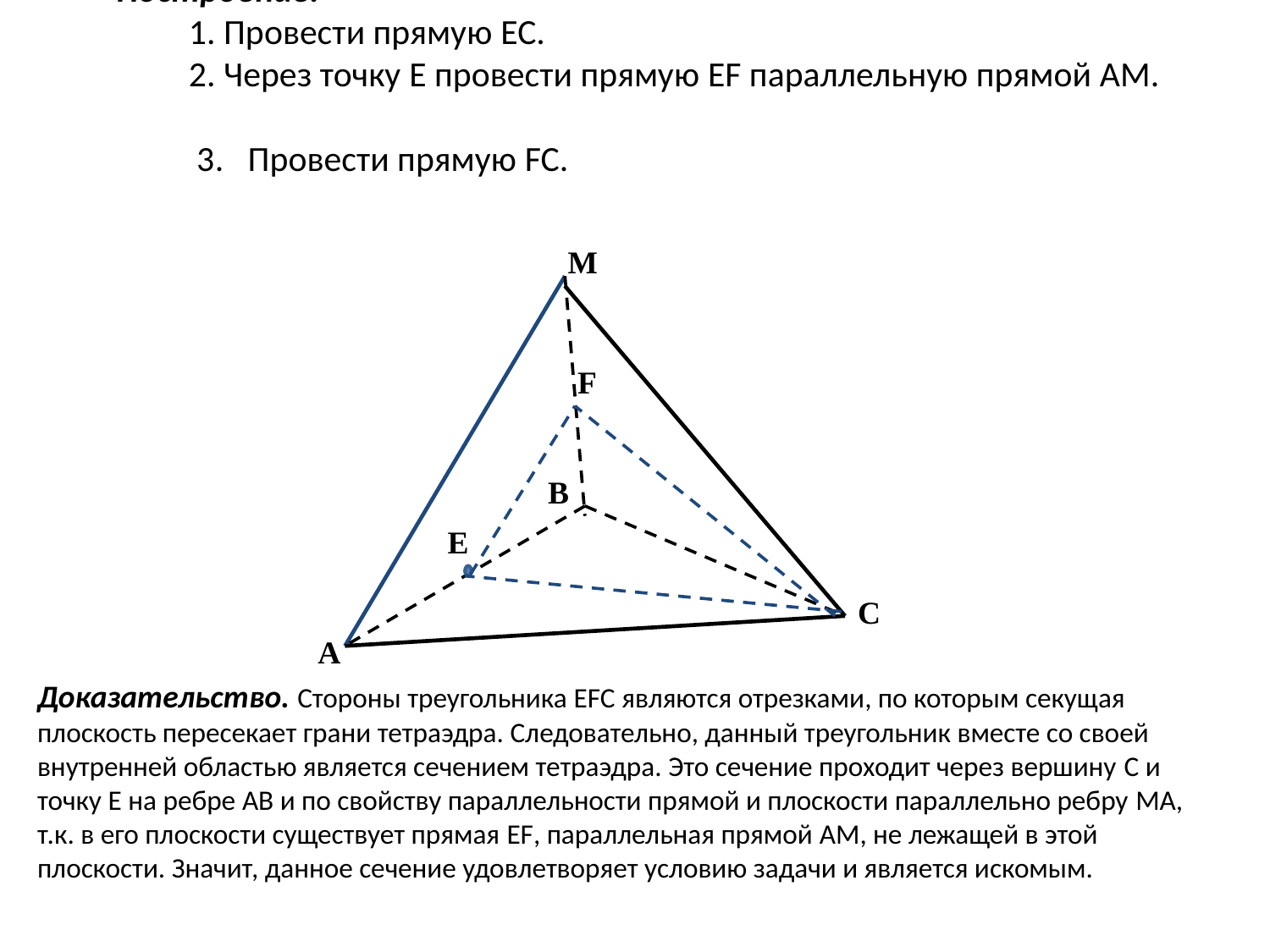

# Построение. 1. Провести прямую EC. 2. Через точку E провести прямую EF параллельную прямой AM. 3.   Провести прямую FC.

M
F
B
E

C
A
Доказательство. Стороны треугольника EFC являются отрезками, по которым секущая плоскость пересекает грани тетраэдра. Следовательно, данный треугольник вместе со своей внутренней областью является сечением тетраэдра. Это сечение проходит через вершину C и точку E на ребре AB и по свойству параллельности прямой и плоскости параллельно ребру MA, т.к. в его плоскости существует прямая EF, параллельная прямой AM, не лежащей в этой плоскости. Значит, данное сечение удовлетворяет условию задачи и является искомым.